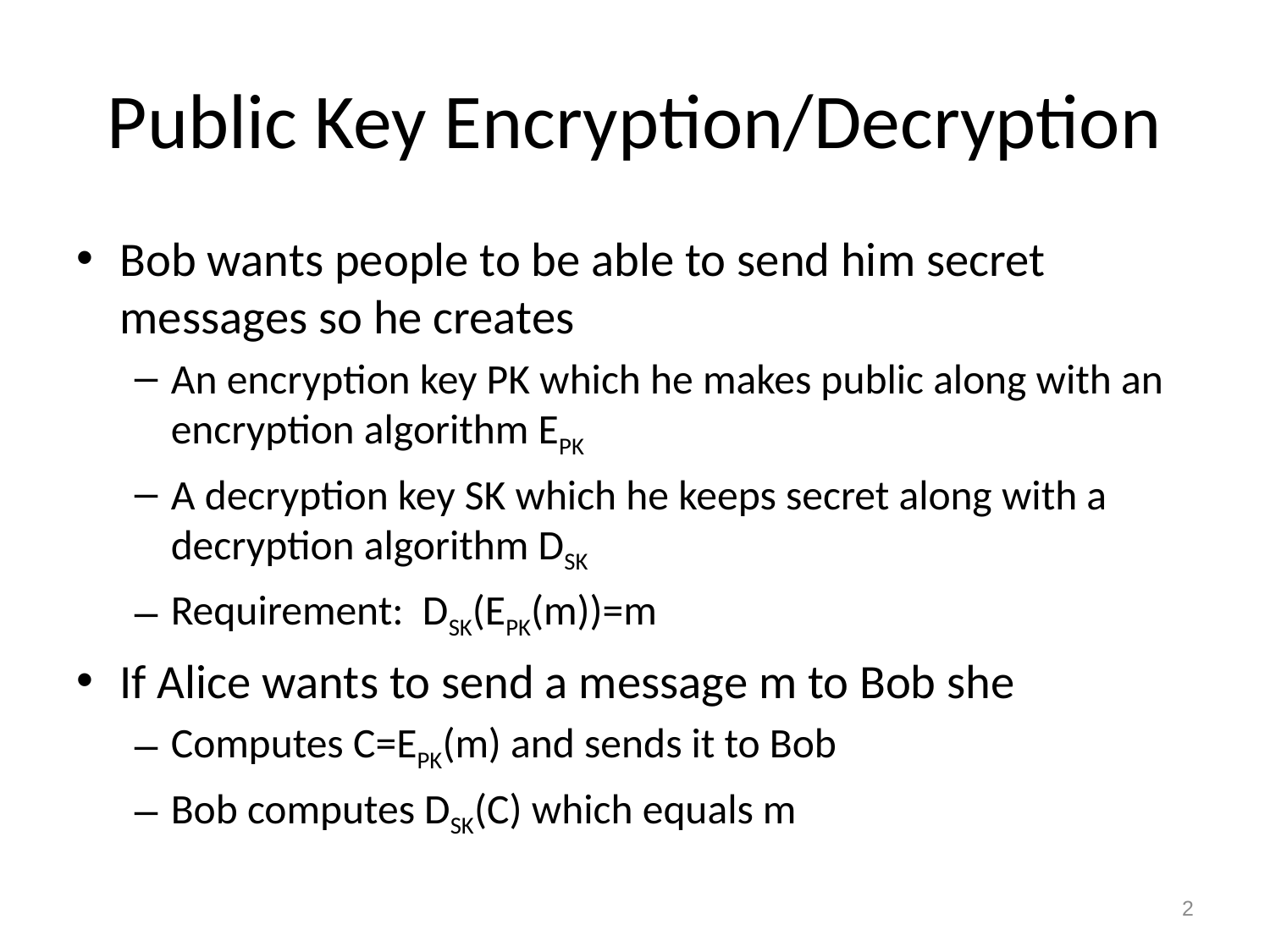

# Public Key Encryption/Decryption
Bob wants people to be able to send him secret messages so he creates
An encryption key PK which he makes public along with an encryption algorithm EPK
A decryption key SK which he keeps secret along with a decryption algorithm DSK
Requirement:  DSK(EPK(m))=m
If Alice wants to send a message m to Bob she
Computes C=EPK(m) and sends it to Bob
Bob computes DSK(C) which equals m
2